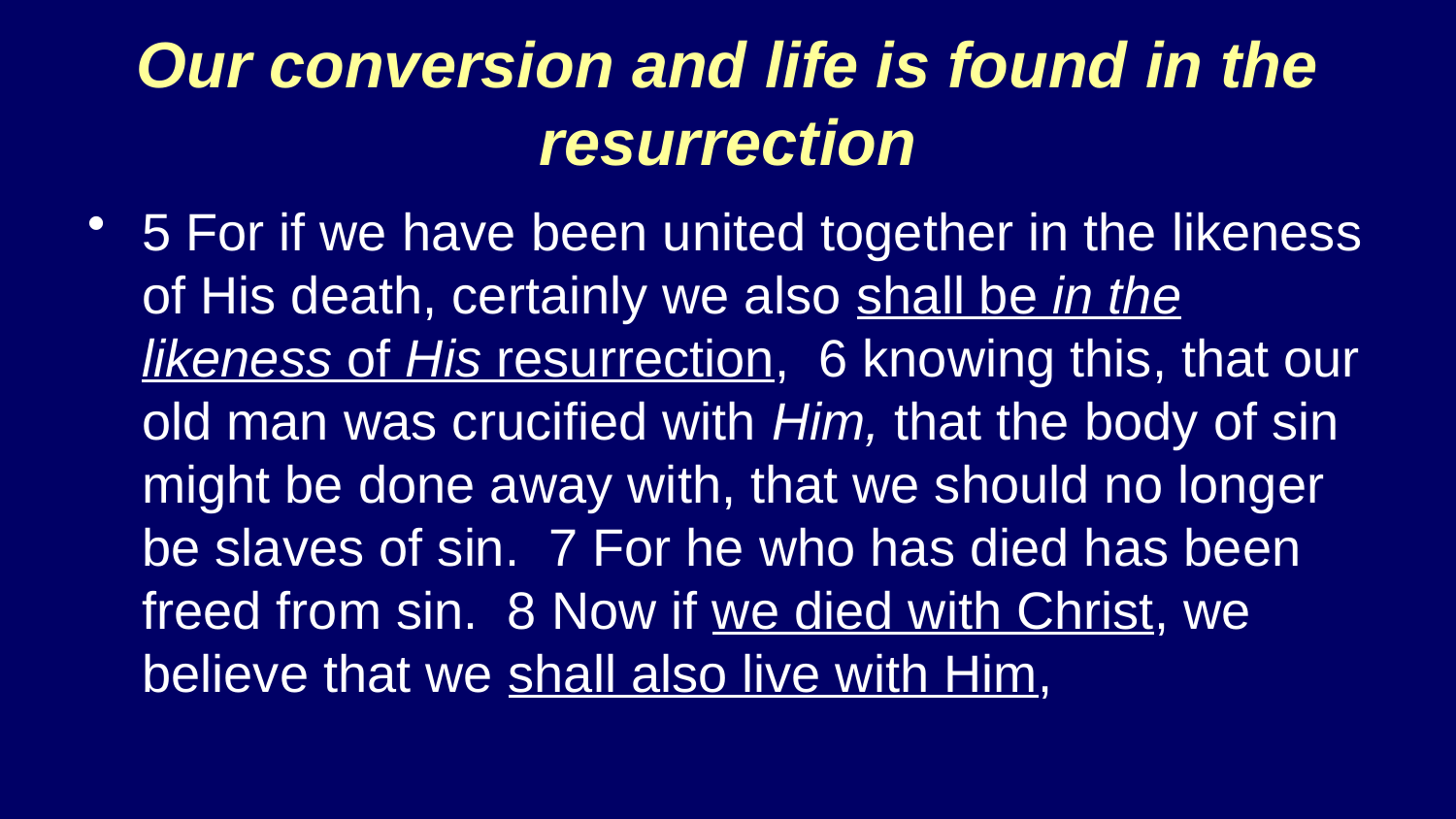

Our conversion and life is found in the resurrection
5 For if we have been united together in the likeness of His death, certainly we also shall be in the likeness of His resurrection,  6 knowing this, that our old man was crucified with Him, that the body of sin might be done away with, that we should no longer be slaves of sin.  7 For he who has died has been freed from sin.  8 Now if we died with Christ, we believe that we shall also live with Him,